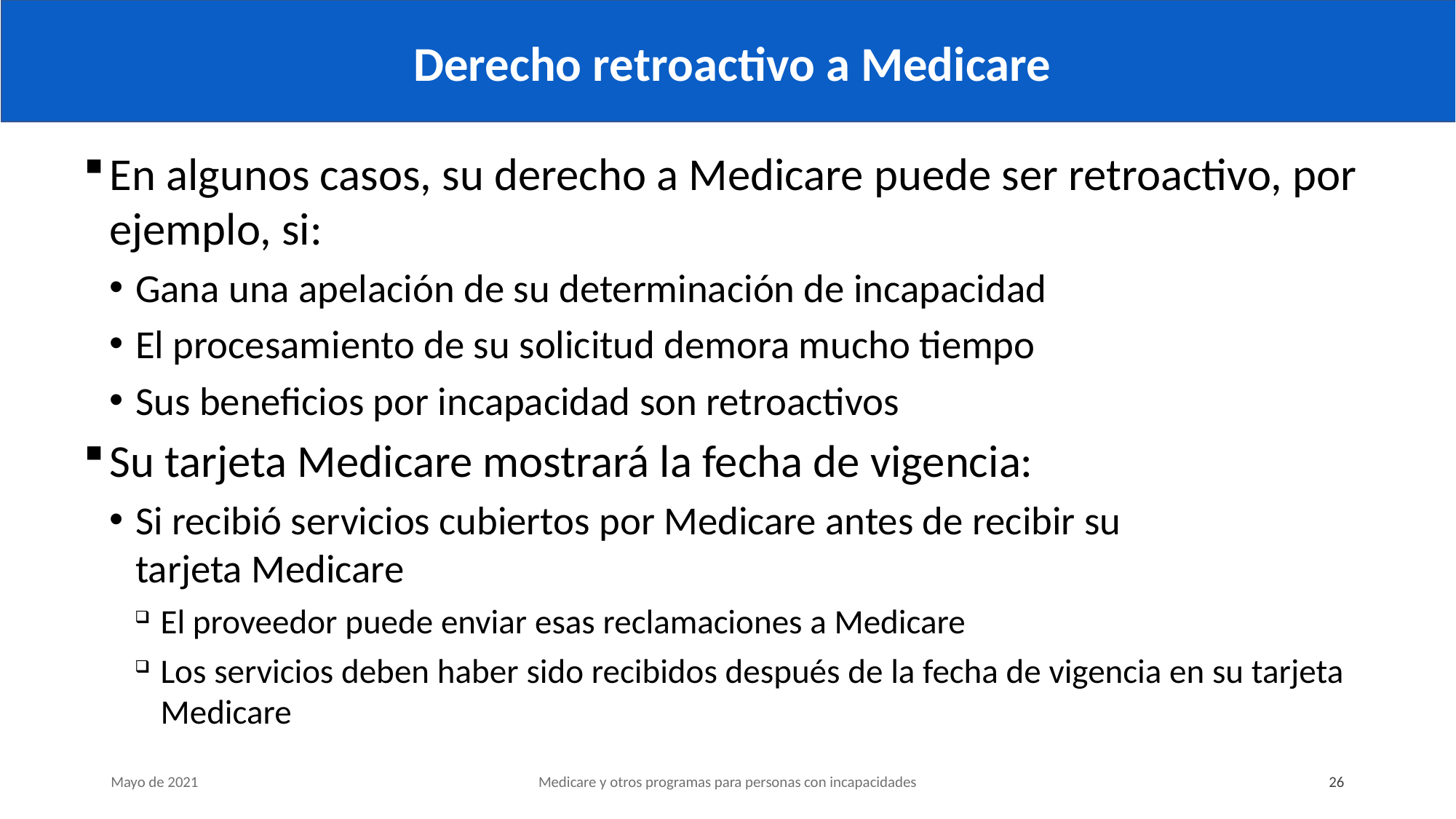

# Derecho retroactivo a Medicare
En algunos casos, su derecho a Medicare puede ser retroactivo, por ejemplo, si:
Gana una apelación de su determinación de incapacidad
El procesamiento de su solicitud demora mucho tiempo
Sus beneficios por incapacidad son retroactivos
Su tarjeta Medicare mostrará la fecha de vigencia:
Si recibió servicios cubiertos por Medicare antes de recibir su
tarjeta Medicare
El proveedor puede enviar esas reclamaciones a Medicare
Los servicios deben haber sido recibidos después de la fecha de vigencia en su tarjeta Medicare
Mayo de 2021
Medicare y otros programas para personas con incapacidades